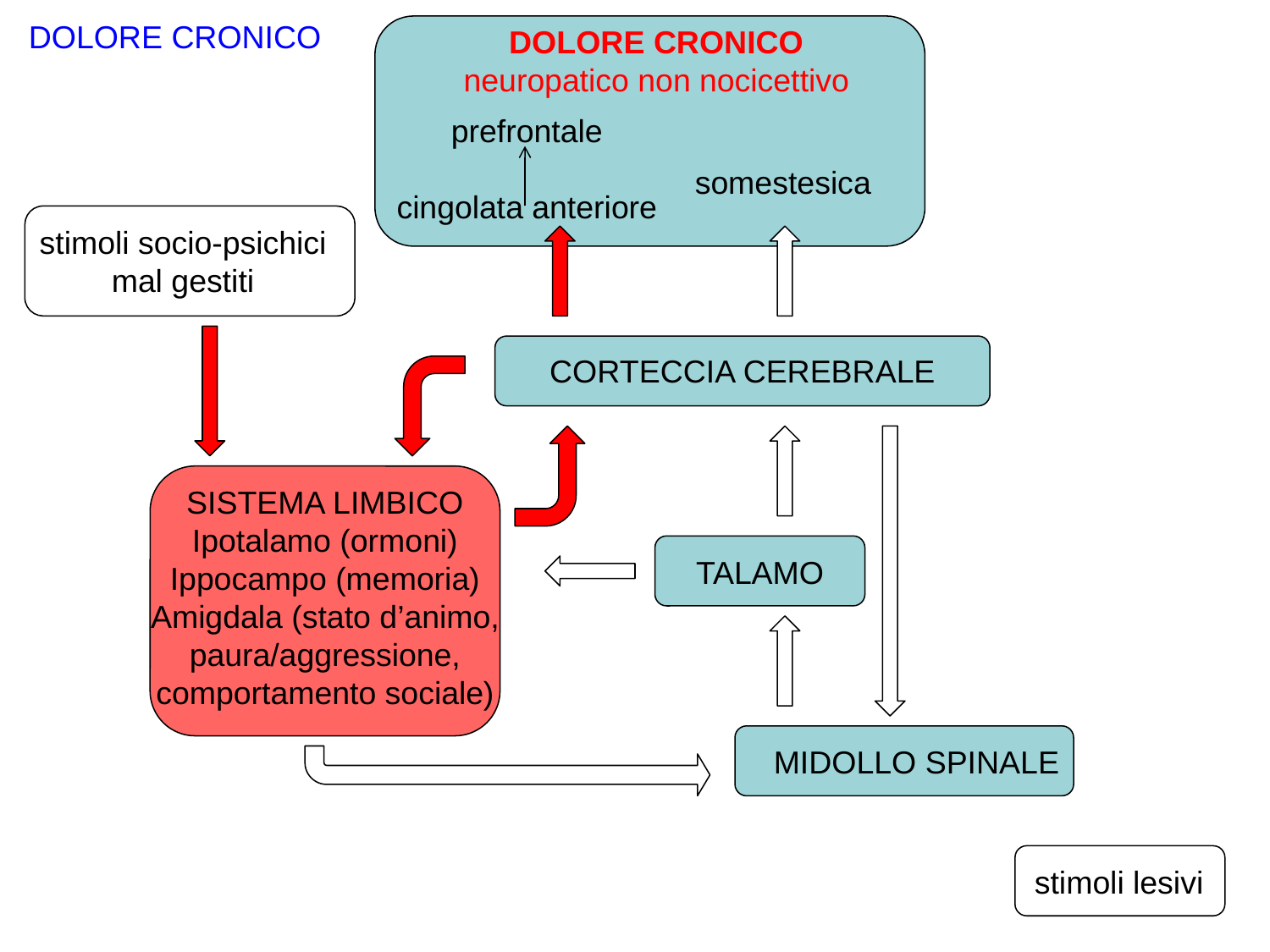

DOLORE CRONICO

DOLORE CRONICO
neuropatico non nocicettivo
prefrontale

cingolata anteriore
somestesica

stimoli socio-psichici
mal gestiti

CORTECCIA CEREBRALE

SISTEMA LIMBICO
Ipotalamo (ormoni)
Ippocampo (memoria)
Amigdala (stato d’animo,
paura/aggressione,
comportamento sociale)

TALAMO

MIDOLLO SPINALE

stimoli lesivi